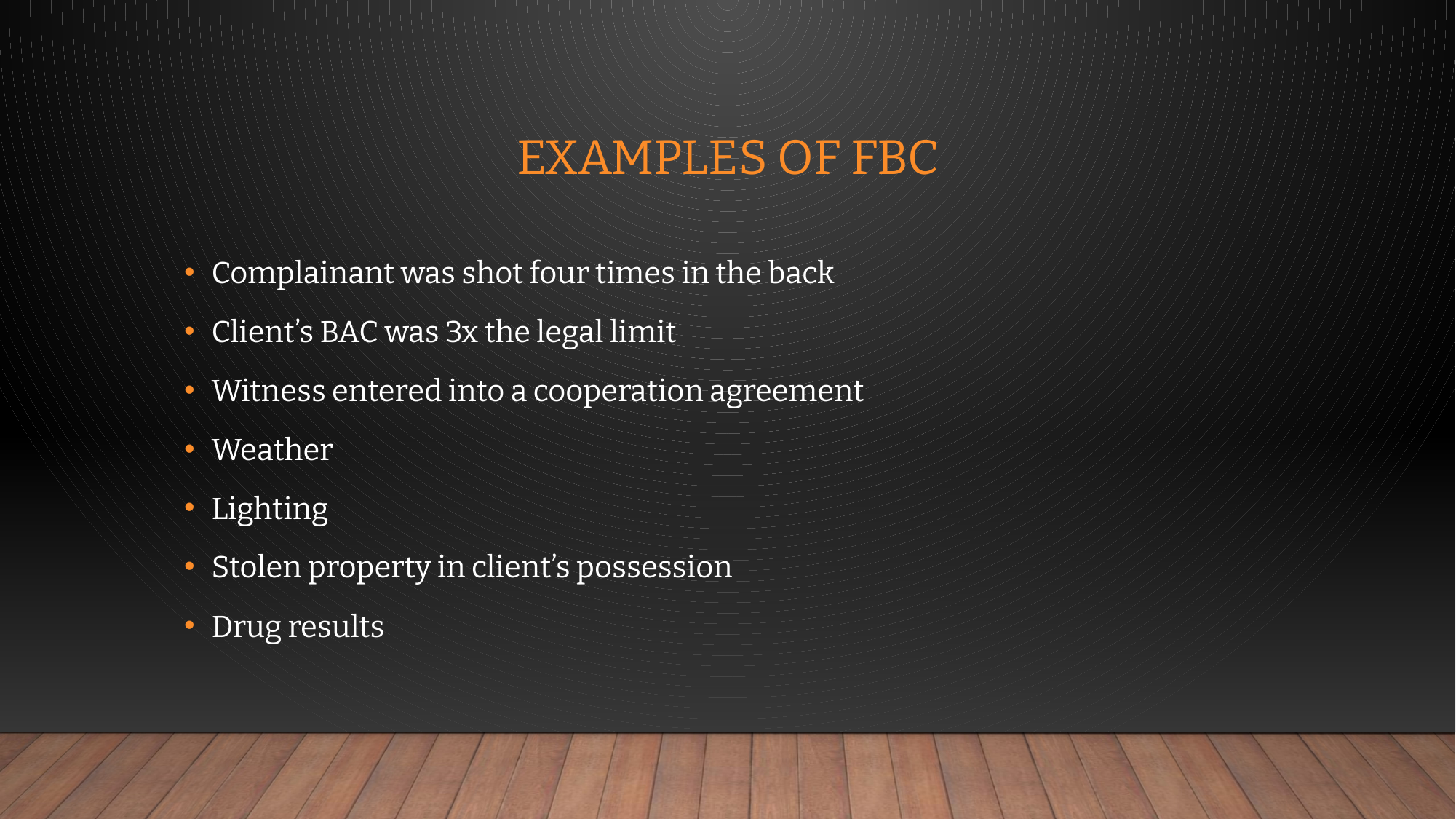

# Examples of FBC
Complainant was shot four times in the back
Client’s BAC was 3x the legal limit
Witness entered into a cooperation agreement
Weather
Lighting
Stolen property in client’s possession
Drug results